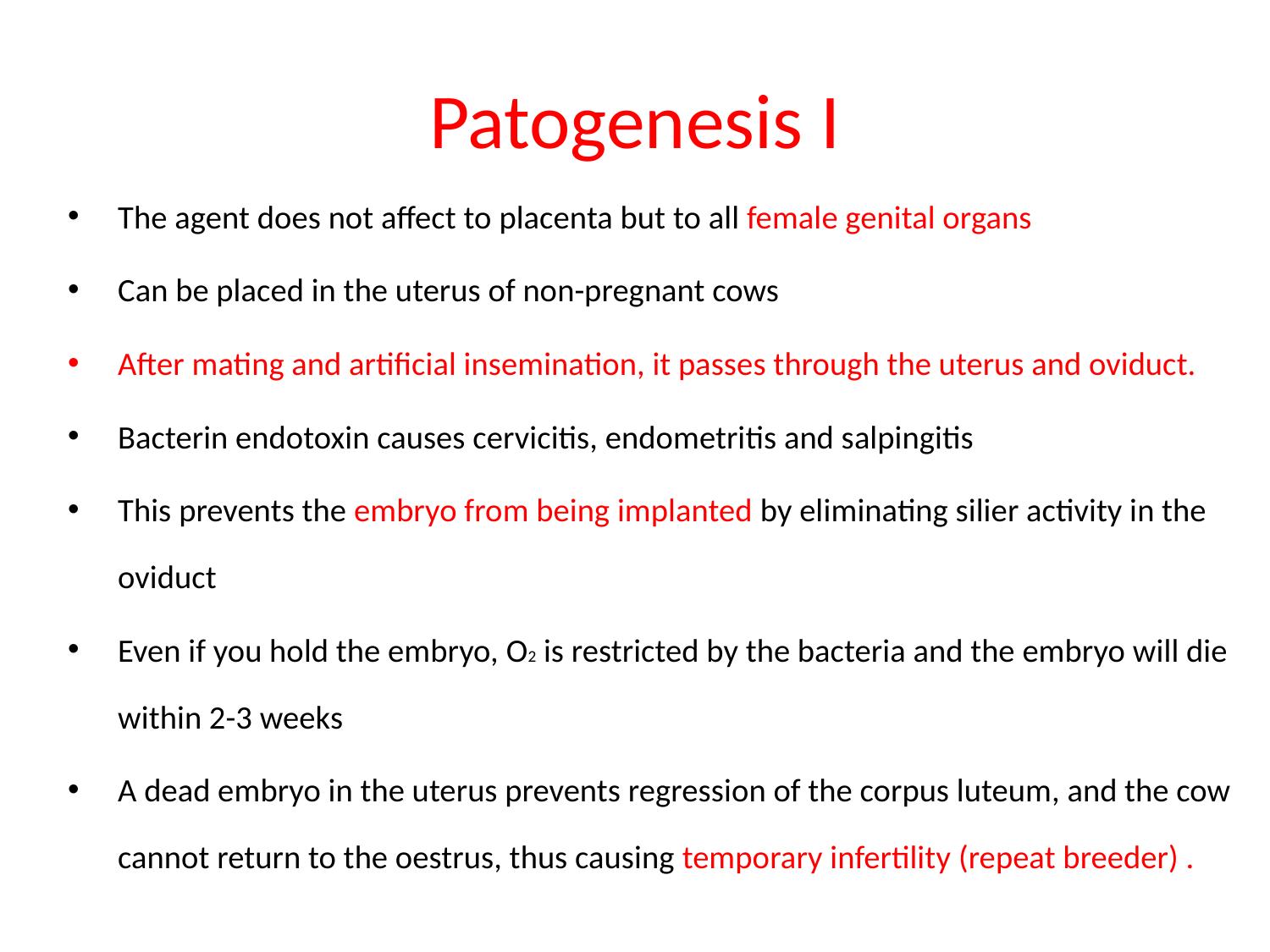

# Patogenesis I

The agent does not affect to placenta but to all female genital organs
Can be placed in the uterus of non-pregnant cows
After mating and artificial insemination, it passes through the uterus and oviduct.
Bacterin endotoxin causes cervicitis, endometritis and salpingitis
This prevents the embryo from being implanted by eliminating silier activity in the oviduct
Even if you hold the embryo, O2 is restricted by the bacteria and the embryo will die within 2-3 weeks
A dead embryo in the uterus prevents regression of the corpus luteum, and the cow cannot return to the oestrus, thus causing temporary infertility (repeat breeder) .